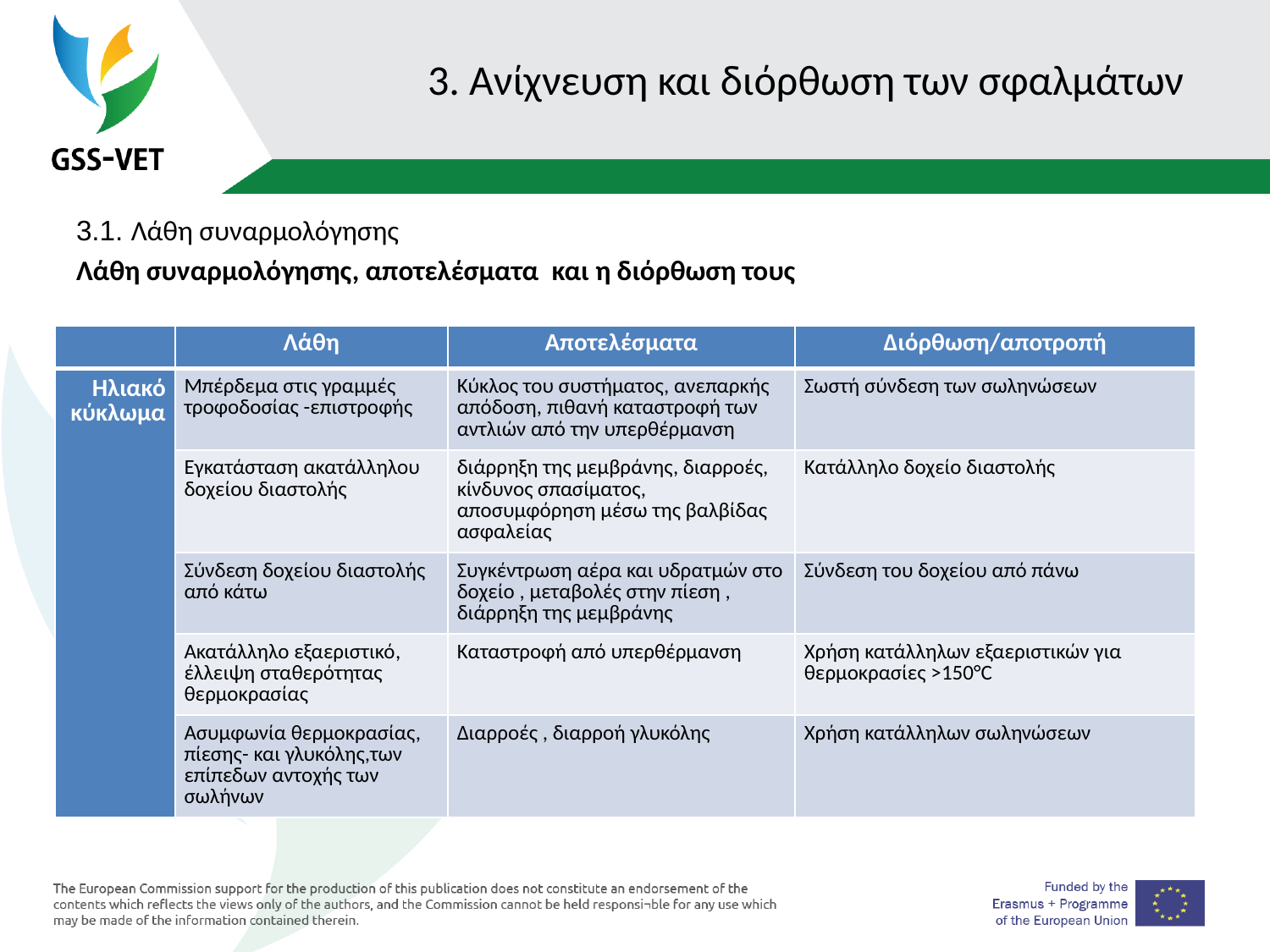

# 3. Ανίχνευση και διόρθωση των σφαλμάτων
3.1. Λάθη συναρμολόγησης
Λάθη συναρμολόγησης, αποτελέσματα  και η διόρθωση τους

|  | Λάθη | Αποτελέσματα | Διόρθωση/αποτροπή |
| --- | --- | --- | --- |
| Ηλιακό κύκλωμα | Μπέρδεμα στις γραμμές τροφοδοσίας -επιστροφής | Κύκλος του συστήματος, ανεπαρκής απόδοση, πιθανή καταστροφή των αντλιών από την υπερθέρμανση | Σωστή σύνδεση των σωληνώσεων |
|  | Εγκατάσταση ακατάλληλου δοχείου διαστολής | διάρρηξη της μεμβράνης, διαρροές, κίνδυνος σπασίματος, αποσυμφόρηση μέσω της βαλβίδας ασφαλείας | Κατάλληλο δοχείο διαστολής |
|  | Σύνδεση δοχείου διαστολής από κάτω | Συγκέντρωση αέρα και υδρατμών στο δοχείο , μεταβολές στην πίεση , διάρρηξη της μεμβράνης | Σύνδεση του δοχείου από πάνω |
|  | Ακατάλληλο εξαεριστικό, έλλειψη σταθερότητας θερμοκρασίας | Καταστροφή από υπερθέρμανση | Χρήση κατάλληλων εξαεριστικών για θερμοκρασίες >150°C |
|  | Ασυμφωνία θερμοκρασίας, πίεσης- και γλυκόλης,των επίπεδων αντοχής των σωλήνων | Διαρροές , διαρροή γλυκόλης | Χρήση κατάλληλων σωληνώσεων |